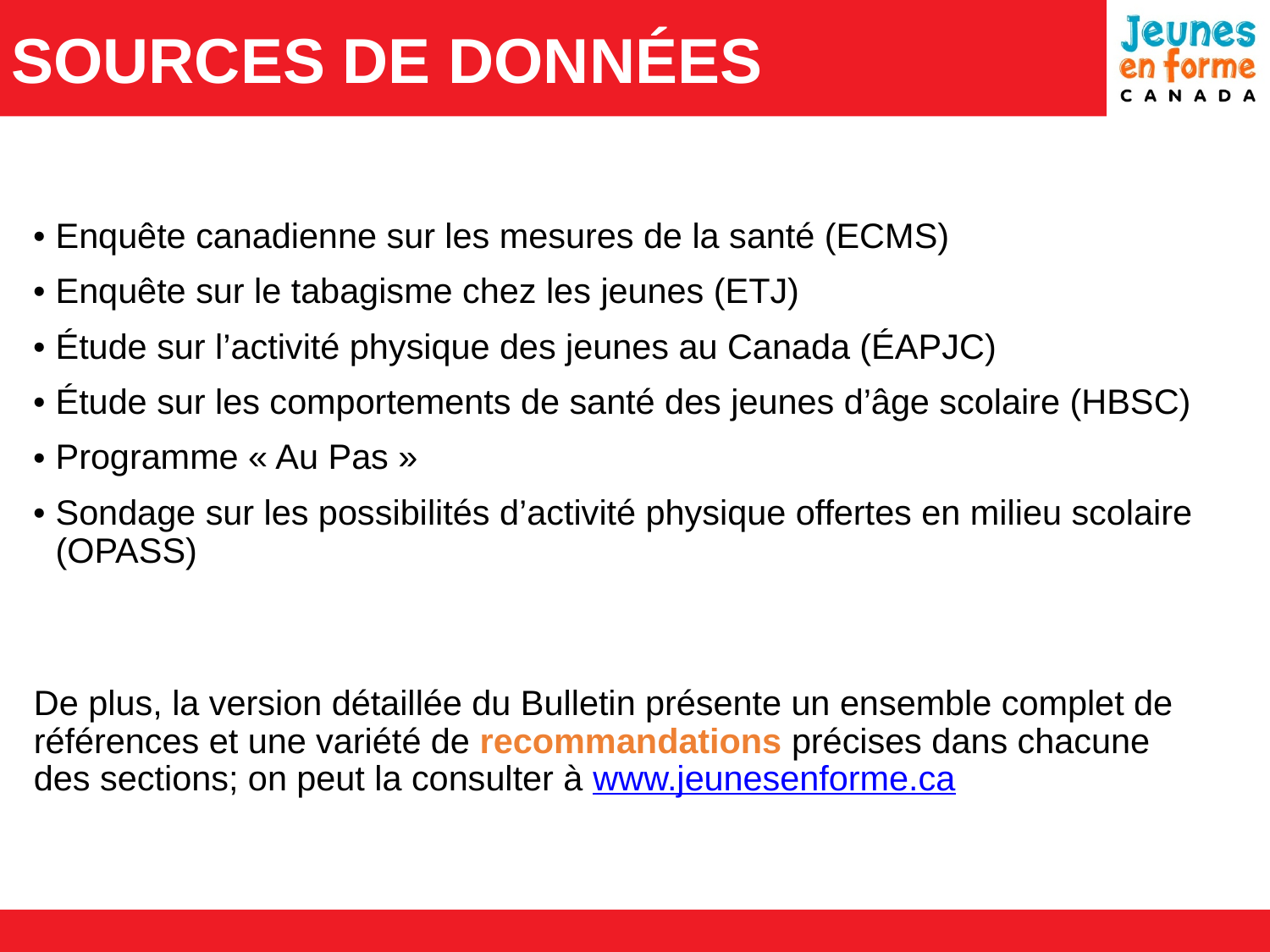

# Sources de données

Enquête canadienne sur les mesures de la santé (ECMS)
Enquête sur le tabagisme chez les jeunes (ETJ)
Étude sur l’activité physique des jeunes au Canada (ÉAPJC)
Étude sur les comportements de santé des jeunes d’âge scolaire (HBSC)
Programme « Au Pas »
Sondage sur les possibilités d’activité physique offertes en milieu scolaire (OPASS)

De plus, la version détaillée du Bulletin présente un ensemble complet de références et une variété de recommandations précises dans chacune des sections; on peut la consulter à www.jeunesenforme.ca